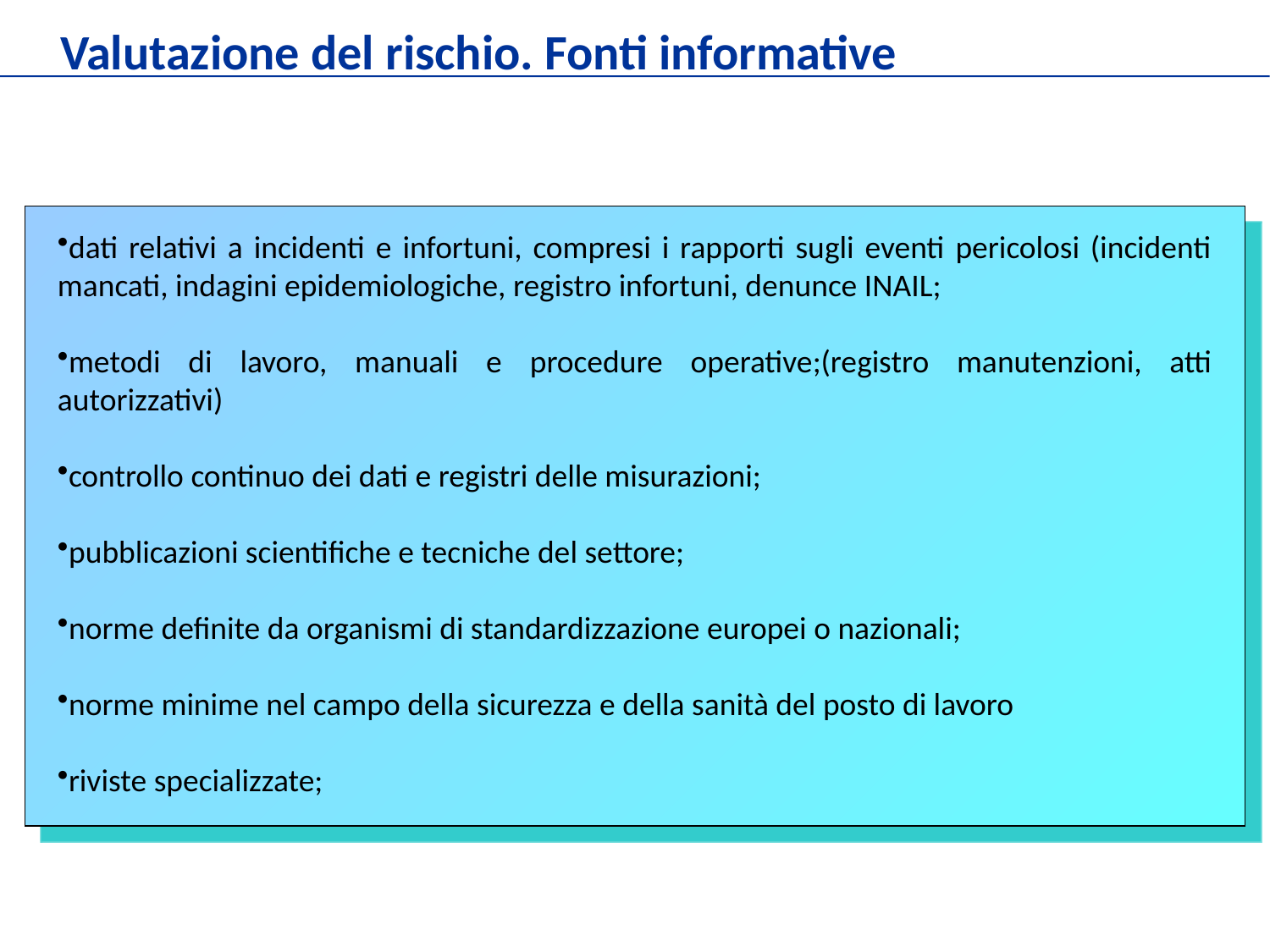

Valutazione del rischio. Fonti informative

dati relativi a incidenti e infortuni, compresi i rapporti sugli eventi pericolosi (incidenti mancati, indagini epidemiologiche, registro infortuni, denunce INAIL;

metodi di lavoro, manuali e procedure operative;(registro manutenzioni, atti autorizzativi)

controllo continuo dei dati e registri delle misurazioni;

pubblicazioni scientifiche e tecniche del settore;

norme definite da organismi di standardizzazione europei o nazionali;

norme minime nel campo della sicurezza e della sanità del posto di lavoro

riviste specializzate;